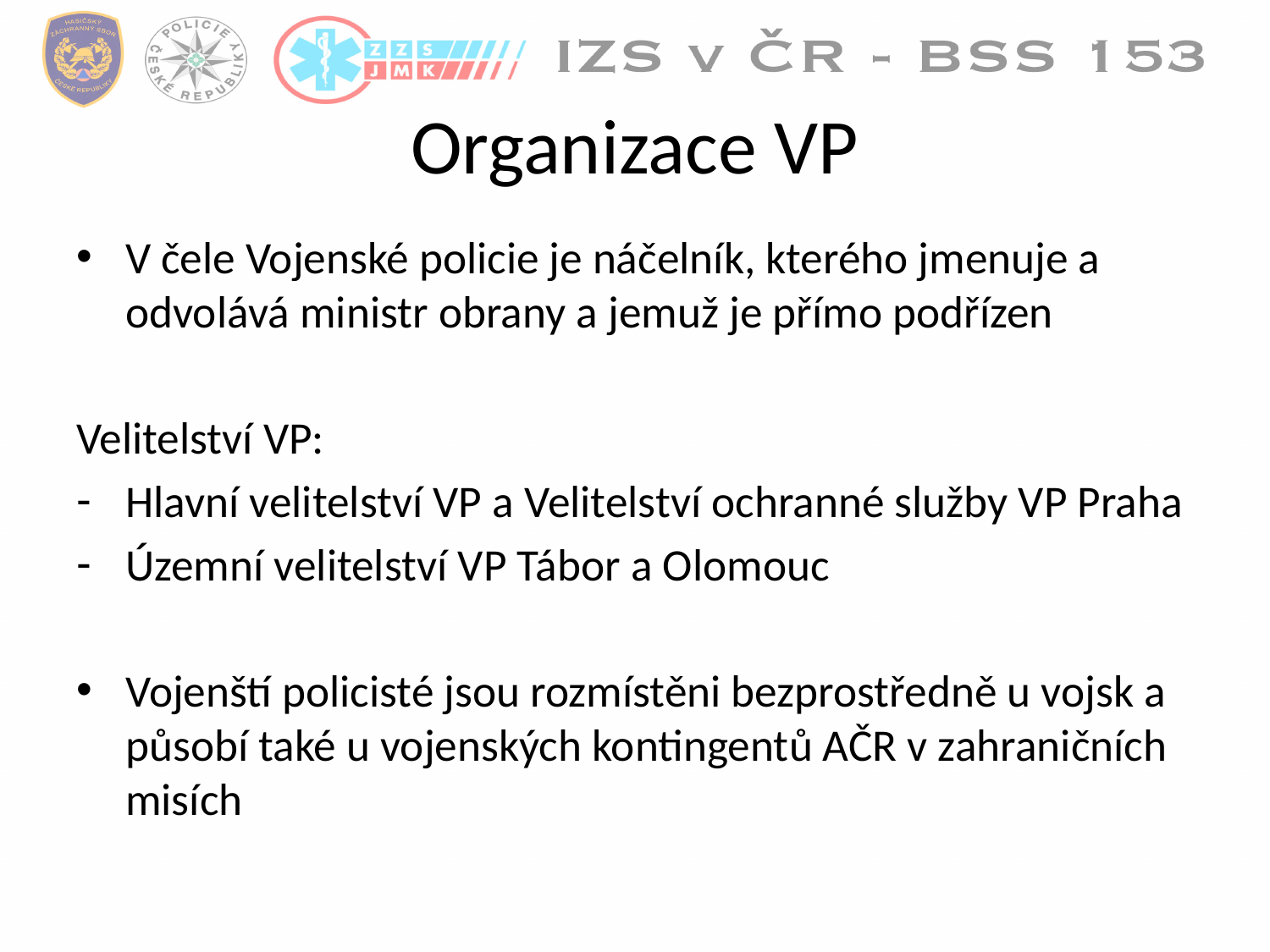

# Organizace VP
V čele Vojenské policie je náčelník, kterého jmenuje a odvolává ministr obrany a jemuž je přímo podřízen

Velitelství VP:
Hlavní velitelství VP a Velitelství ochranné služby VP Praha
Územní velitelství VP Tábor a Olomouc

Vojenští policisté jsou rozmístěni bezprostředně u vojsk a působí také u vojenských kontingentů AČR v zahraničních misích